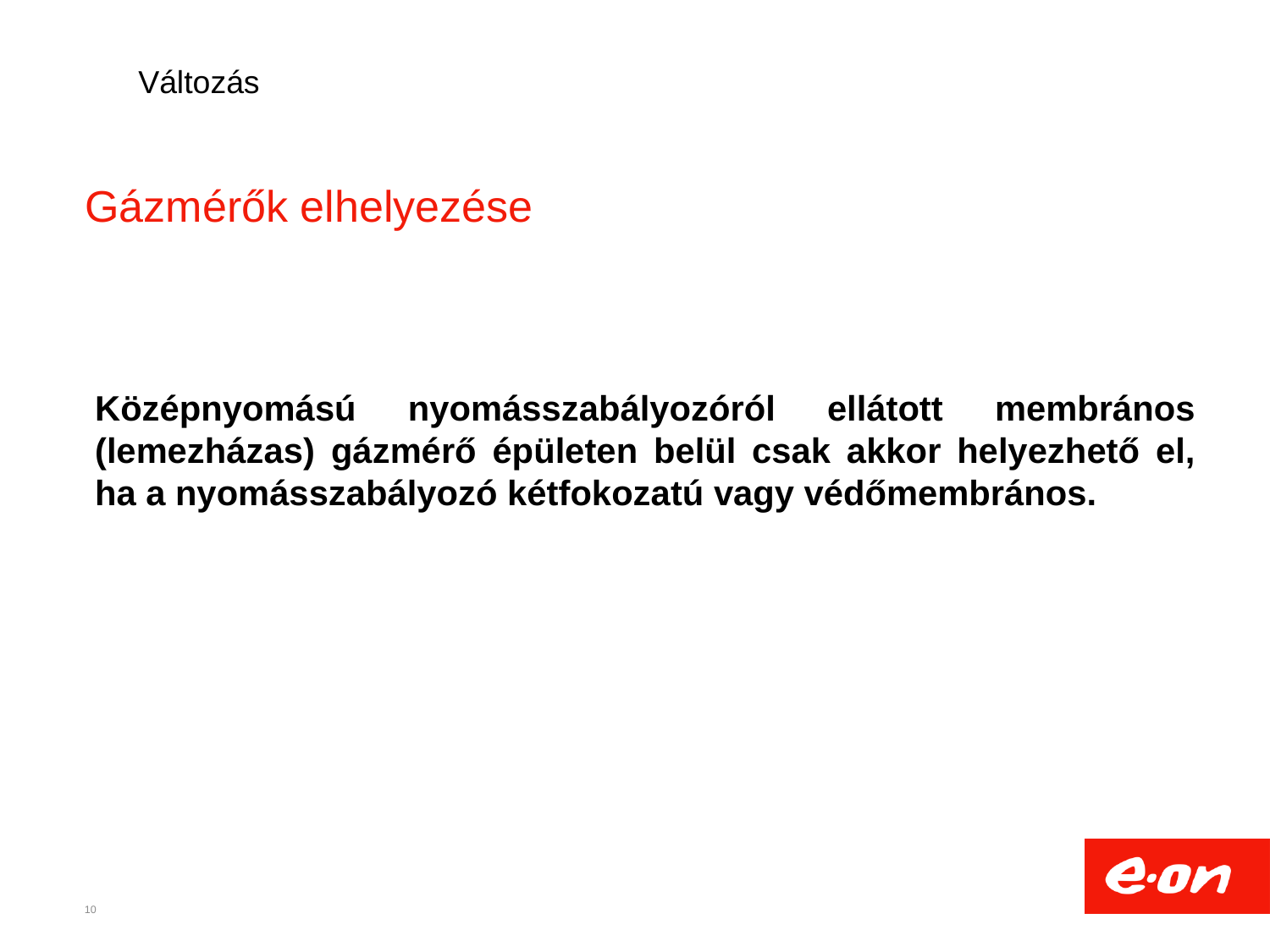

Változás
# Gázmérők elhelyezése
Középnyomású nyomásszabályozóról ellátott membrános (lemezházas) gázmérő épületen belül csak akkor helyezhető el, ha a nyomásszabályozó kétfokozatú vagy védőmembrános.
10